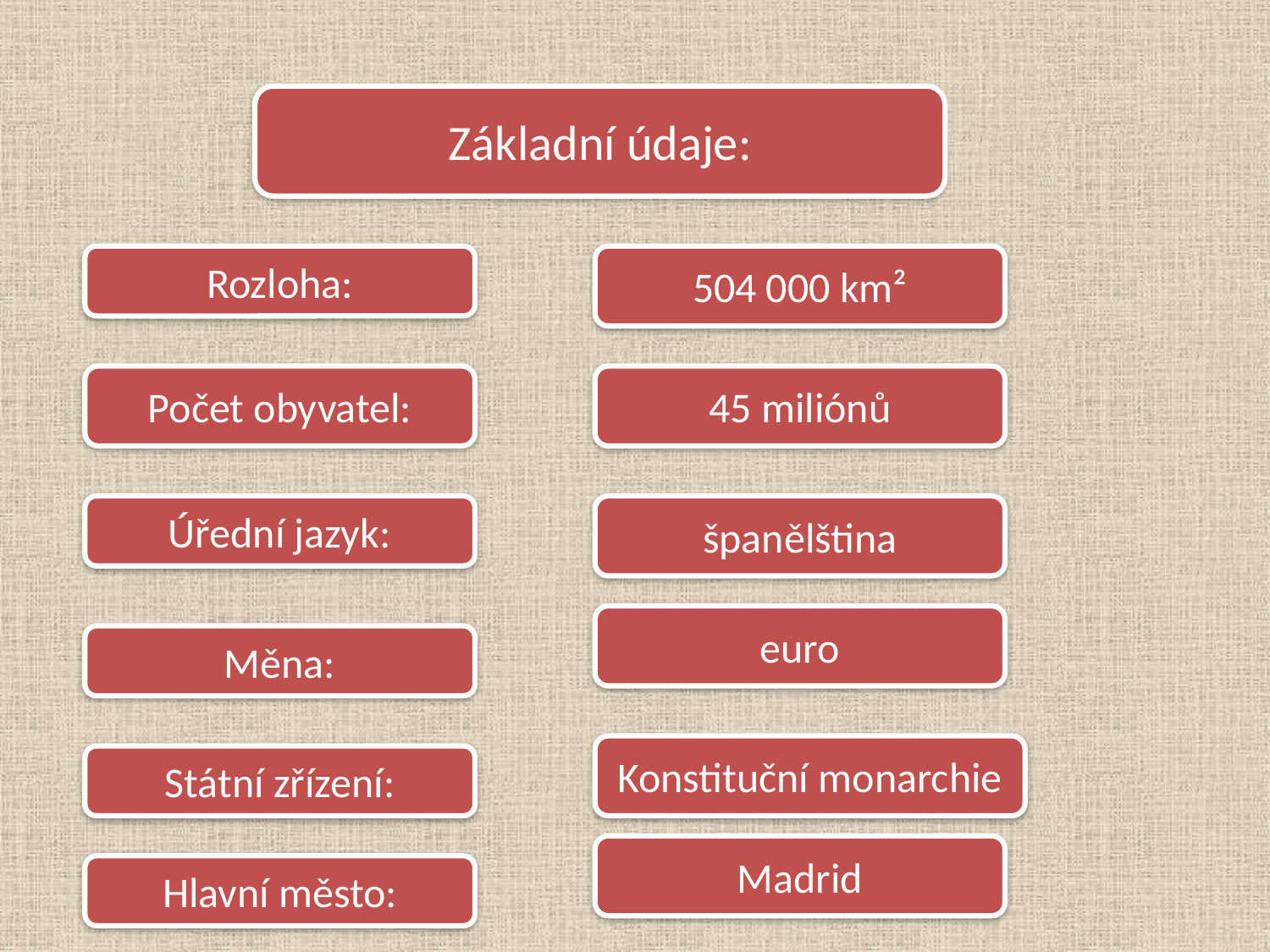

Základní údaje:
Rozloha:
504 000 km²
Počet obyvatel:
45 miliónů
Úřední jazyk:
španělština
euro
Měna:
Konstituční monarchie
Státní zřízení:
Madrid
Hlavní město: